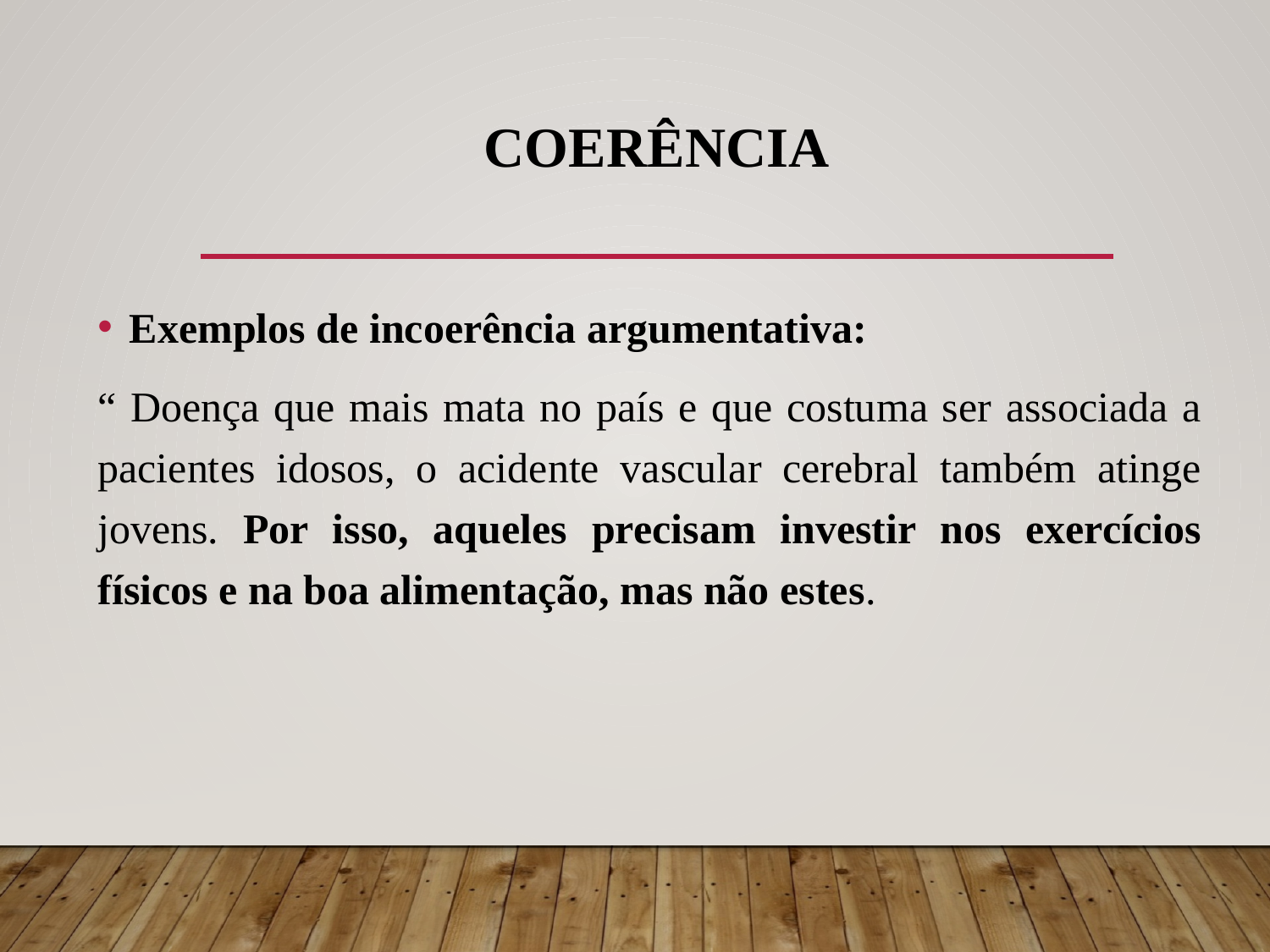

# COERÊNCIA

Exemplos de incoerência argumentativa:
“ Doença que mais mata no país e que costuma ser associada a pacientes idosos, o acidente vascular cerebral também atinge jovens. Por isso, aqueles precisam investir nos exercícios físicos e na boa alimentação, mas não estes.